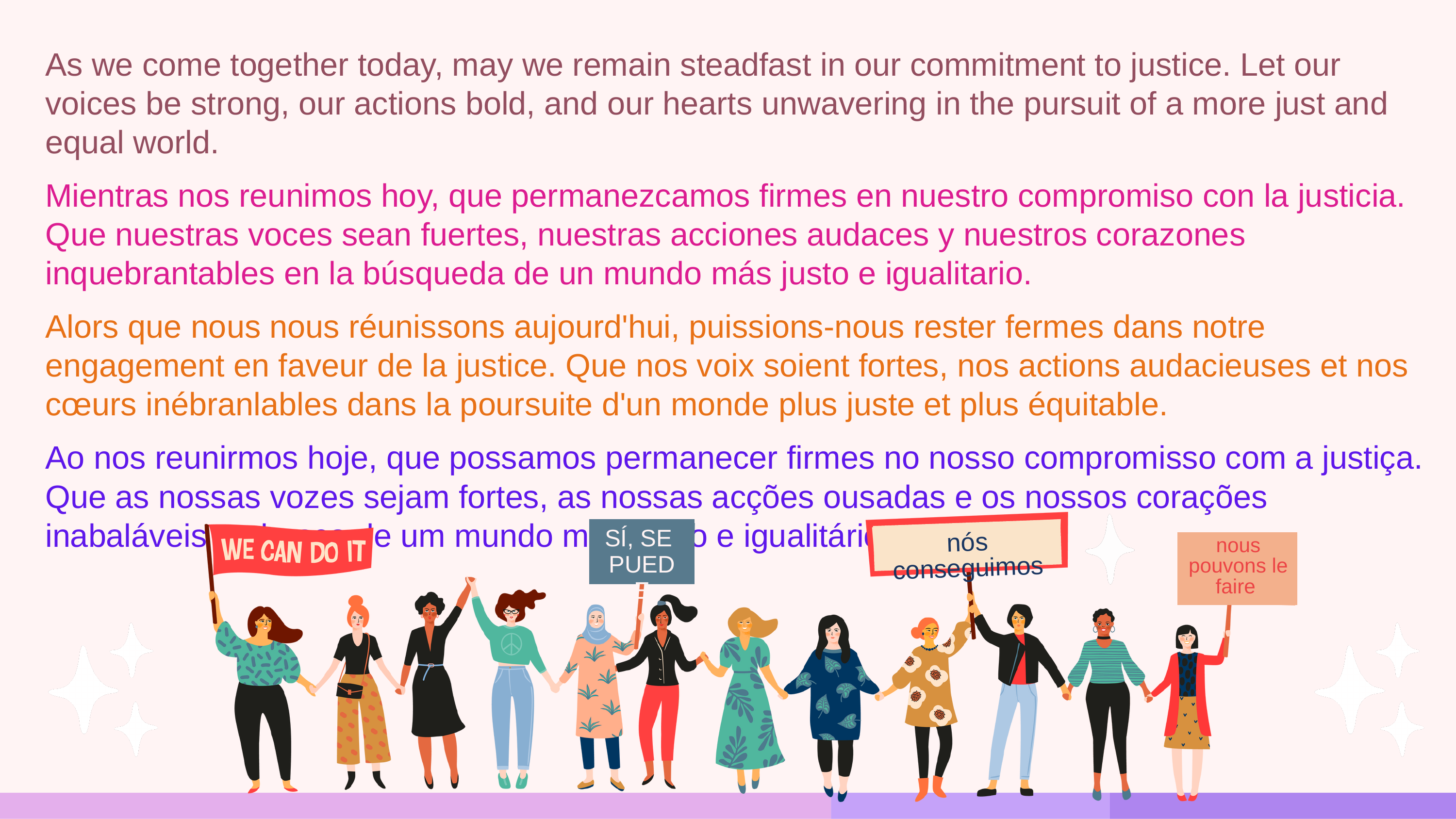

As we come together today, may we remain steadfast in our commitment to justice. Let our voices be strong, our actions bold, and our hearts unwavering in the pursuit of a more just and equal world.

Mientras nos reunimos hoy, que permanezcamos firmes en nuestro compromiso con la justicia. Que nuestras voces sean fuertes, nuestras acciones audaces y nuestros corazones inquebrantables en la búsqueda de un mundo más justo e igualitario.

Alors que nous nous réunissons aujourd'hui, puissions-nous rester fermes dans notre engagement en faveur de la justice. Que nos voix soient fortes, nos actions audacieuses et nos cœurs inébranlables dans la poursuite d'un monde plus juste et plus équitable.

Ao nos reunirmos hoje, que possamos permanecer firmes no nosso compromisso com a justiça. Que as nossas vozes sejam fortes, as nossas acções ousadas e os nossos corações inabaláveis na busca de um mundo mais justo e igualitário.

SÍ, SE
PUEDE
nós conseguimos

nous pouvons le faire